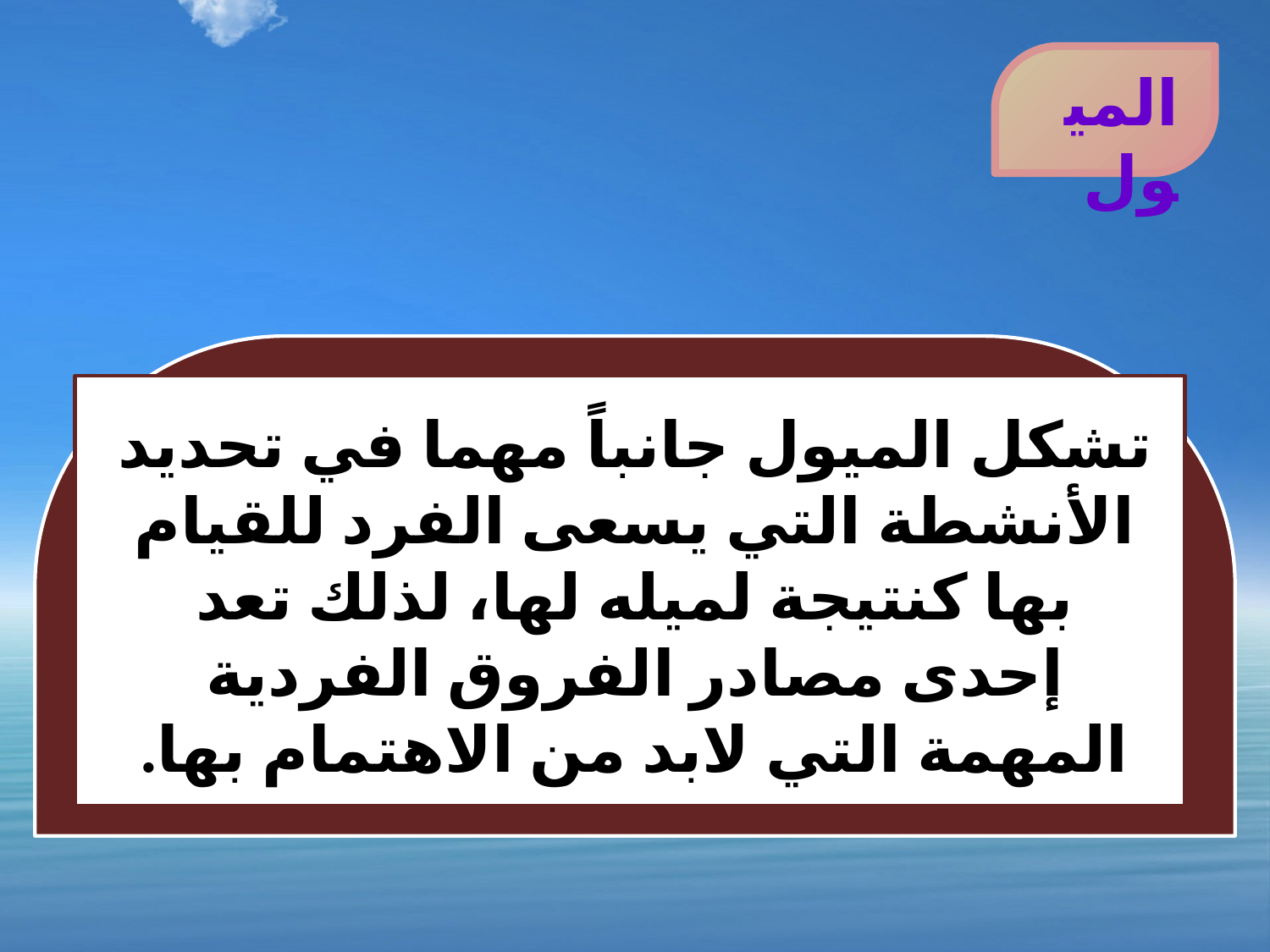

الميول

تشكل الميول جانباً مهما في تحديد الأنشطة التي يسعى الفرد للقيام بها كنتيجة لميله لها، لذلك تعد إحدى مصادر الفروق الفردية المهمة التي لابد من الاهتمام بها.